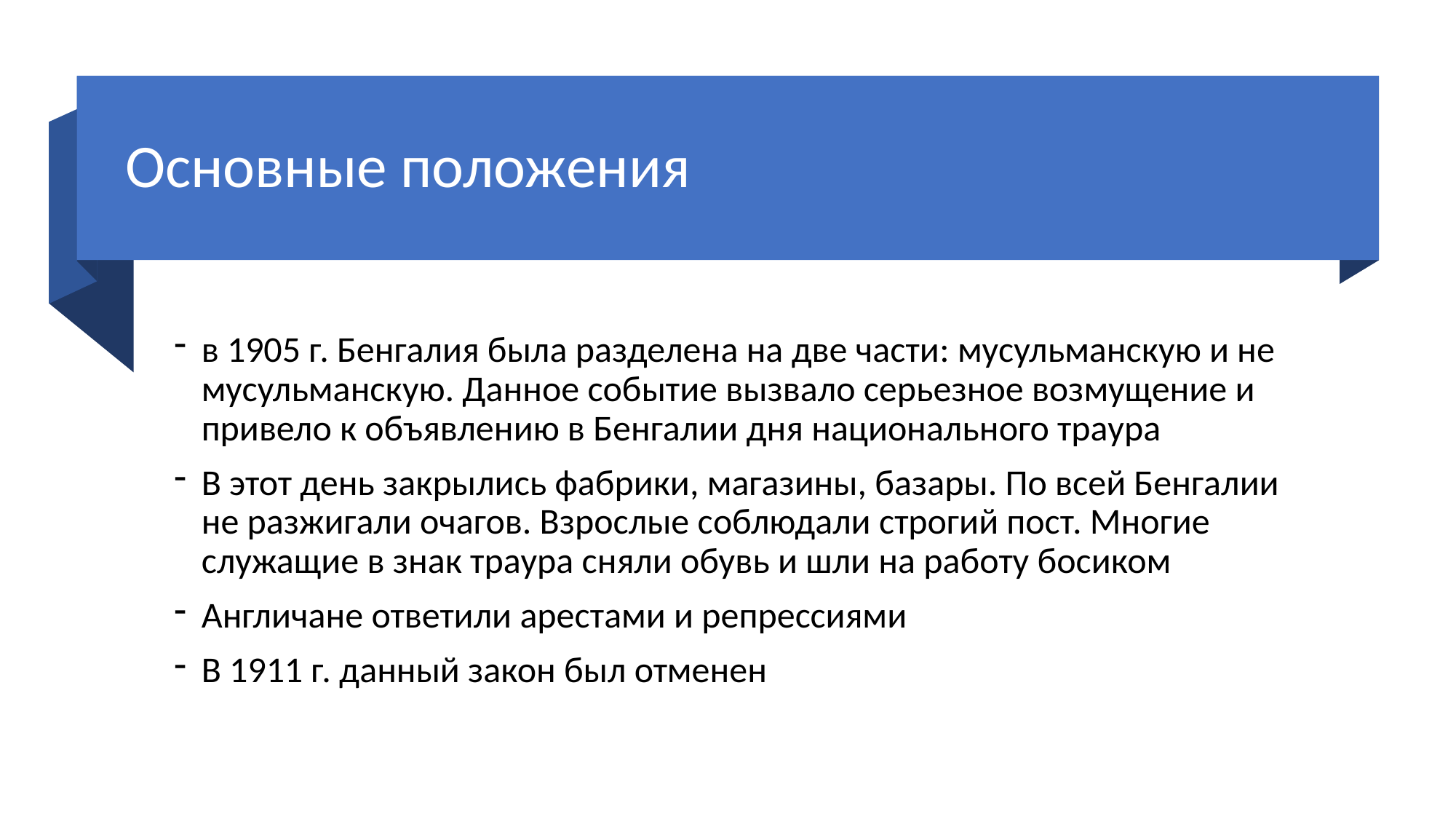

# Основные положения

в 1905 г. Бенгалия была разделена на две части: мусульманскую и не мусульманскую. Данное событие вызвало серьезное возмущение и привело к объявлению в Бенгалии дня национального траура
В этот день закрылись фабрики, магазины, базары. По всей Бенгалии не разжигали очагов. Взрослые соблюдали строгий пост. Многие служащие в знак траура сняли обувь и шли на работу босиком
Англичане ответили арестами и репрессиями
В 1911 г. данный закон был отменен